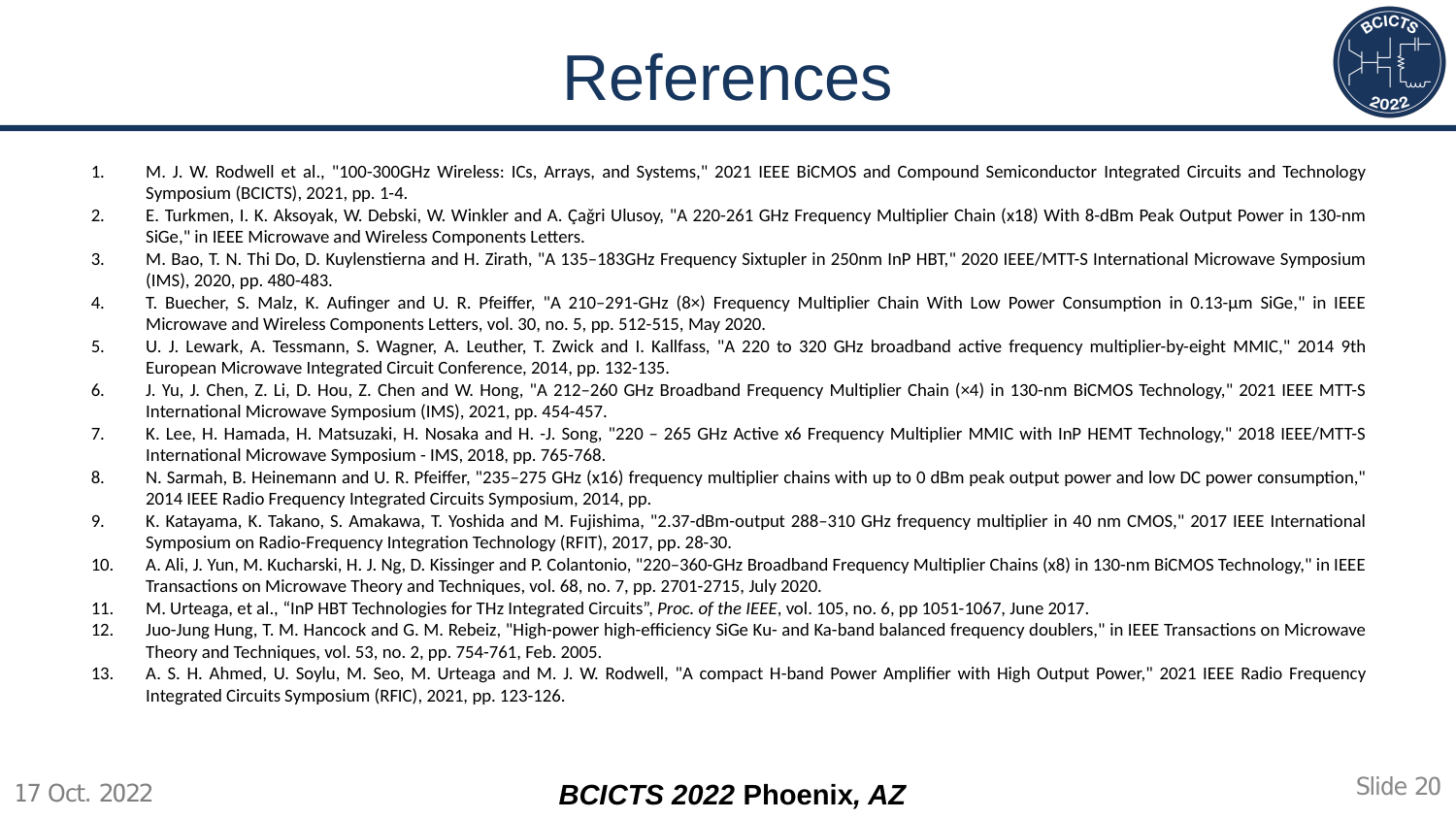

# References
M. J. W. Rodwell et al., "100-300GHz Wireless: ICs, Arrays, and Systems," 2021 IEEE BiCMOS and Compound Semiconductor Integrated Circuits and Technology Symposium (BCICTS), 2021, pp. 1-4.
E. Turkmen, I. K. Aksoyak, W. Debski, W. Winkler and A. Çaǧri Ulusoy, "A 220-261 GHz Frequency Multiplier Chain (x18) With 8-dBm Peak Output Power in 130-nm SiGe," in IEEE Microwave and Wireless Components Letters.
M. Bao, T. N. Thi Do, D. Kuylenstierna and H. Zirath, "A 135–183GHz Frequency Sixtupler in 250nm InP HBT," 2020 IEEE/MTT-S International Microwave Symposium (IMS), 2020, pp. 480-483.
T. Buecher, S. Malz, K. Aufinger and U. R. Pfeiffer, "A 210–291-GHz (8×) Frequency Multiplier Chain With Low Power Consumption in 0.13-μm SiGe," in IEEE Microwave and Wireless Components Letters, vol. 30, no. 5, pp. 512-515, May 2020.
U. J. Lewark, A. Tessmann, S. Wagner, A. Leuther, T. Zwick and I. Kallfass, "A 220 to 320 GHz broadband active frequency multiplier-by-eight MMIC," 2014 9th European Microwave Integrated Circuit Conference, 2014, pp. 132-135.
J. Yu, J. Chen, Z. Li, D. Hou, Z. Chen and W. Hong, "A 212–260 GHz Broadband Frequency Multiplier Chain (×4) in 130-nm BiCMOS Technology," 2021 IEEE MTT-S International Microwave Symposium (IMS), 2021, pp. 454-457.
K. Lee, H. Hamada, H. Matsuzaki, H. Nosaka and H. -J. Song, "220 – 265 GHz Active x6 Frequency Multiplier MMIC with InP HEMT Technology," 2018 IEEE/MTT-S International Microwave Symposium - IMS, 2018, pp. 765-768.
N. Sarmah, B. Heinemann and U. R. Pfeiffer, "235–275 GHz (x16) frequency multiplier chains with up to 0 dBm peak output power and low DC power consumption," 2014 IEEE Radio Frequency Integrated Circuits Symposium, 2014, pp.
K. Katayama, K. Takano, S. Amakawa, T. Yoshida and M. Fujishima, "2.37-dBm-output 288–310 GHz frequency multiplier in 40 nm CMOS," 2017 IEEE International Symposium on Radio-Frequency Integration Technology (RFIT), 2017, pp. 28-30.
A. Ali, J. Yun, M. Kucharski, H. J. Ng, D. Kissinger and P. Colantonio, "220–360-GHz Broadband Frequency Multiplier Chains (x8) in 130-nm BiCMOS Technology," in IEEE Transactions on Microwave Theory and Techniques, vol. 68, no. 7, pp. 2701-2715, July 2020.
M. Urteaga, et al., “InP HBT Technologies for THz Integrated Circuits”, Proc. of the IEEE, vol. 105, no. 6, pp 1051-1067, June 2017.
Juo-Jung Hung, T. M. Hancock and G. M. Rebeiz, "High-power high-efficiency SiGe Ku- and Ka-band balanced frequency doublers," in IEEE Transactions on Microwave Theory and Techniques, vol. 53, no. 2, pp. 754-761, Feb. 2005.
A. S. H. Ahmed, U. Soylu, M. Seo, M. Urteaga and M. J. W. Rodwell, "A compact H-band Power Amplifier with High Output Power," 2021 IEEE Radio Frequency Integrated Circuits Symposium (RFIC), 2021, pp. 123-126.
Slide 20